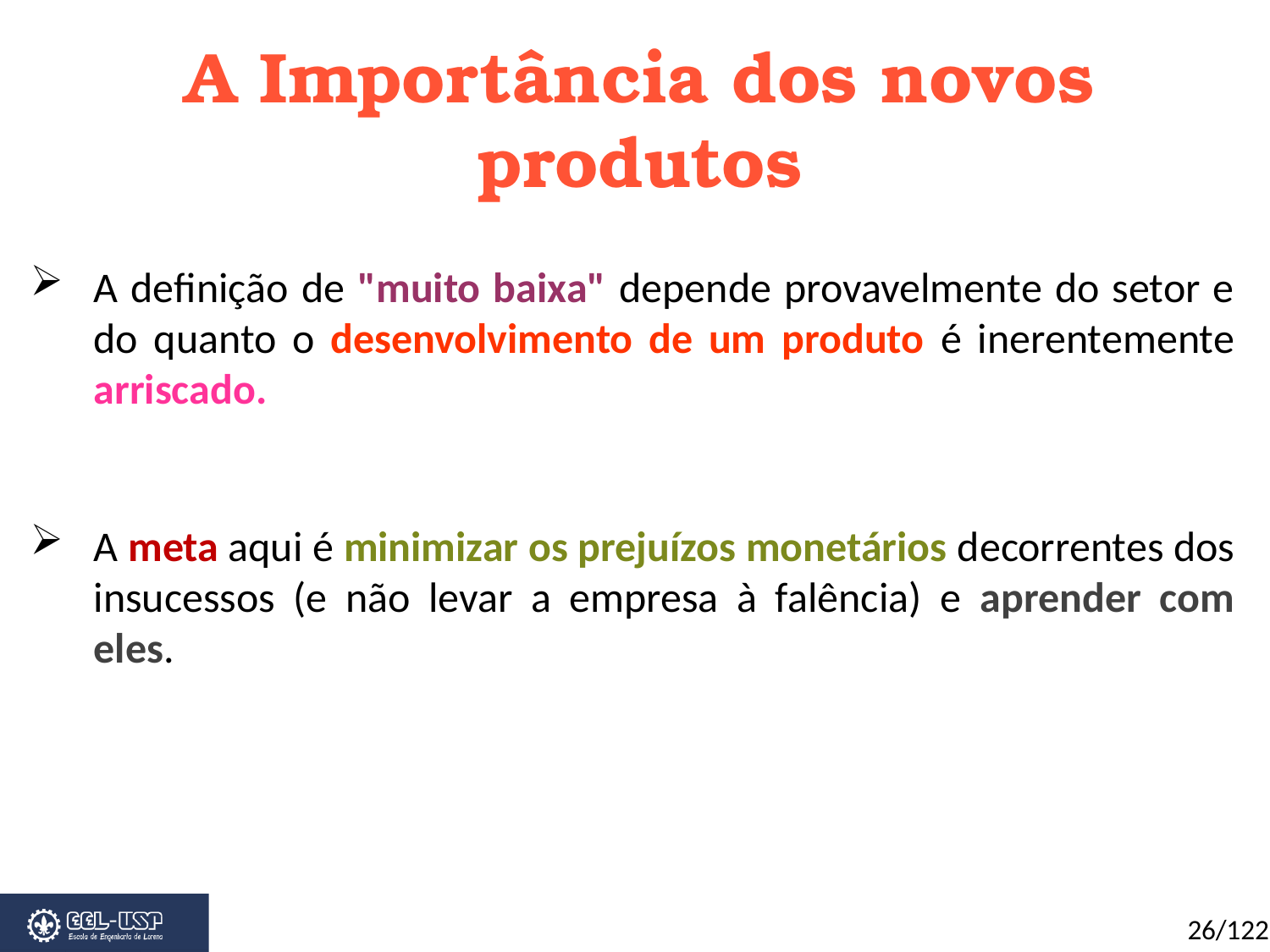

A Importância dos novos produtos
A definição de "muito baixa" depende provavelmente do setor e do quanto o desenvolvimento de um produto é inerentemente arriscado.

A meta aqui é minimizar os prejuízos monetários decorrentes dos insucessos (e não levar a empresa à falência) e aprender com eles.
26/122